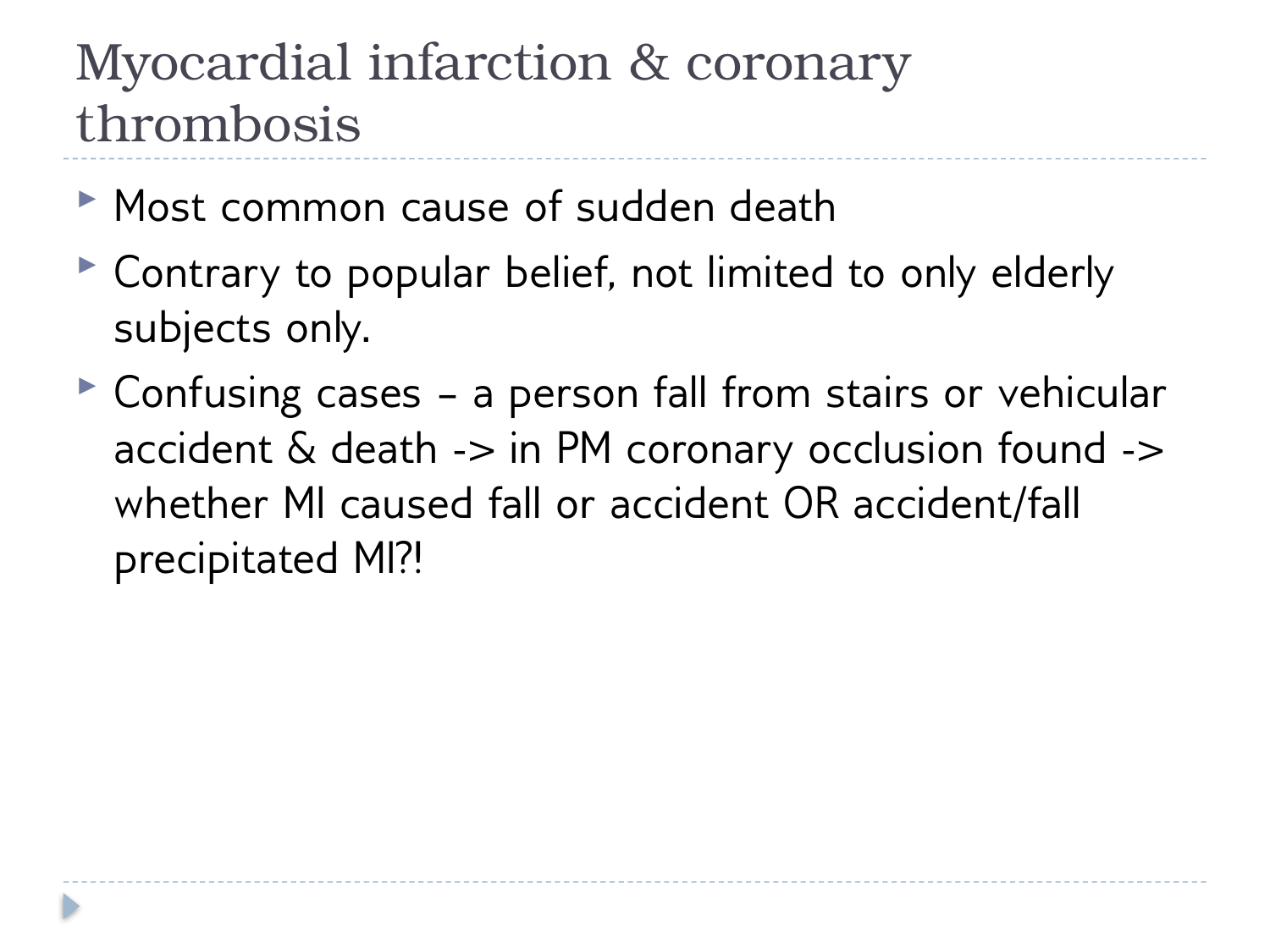

# Myocardial infarction & coronary thrombosis
Most common cause of sudden death
Contrary to popular belief, not limited to only elderly subjects only.
Confusing cases – a person fall from stairs or vehicular accident & death -> in PM coronary occlusion found -> whether MI caused fall or accident OR accident/fall precipitated MI?!